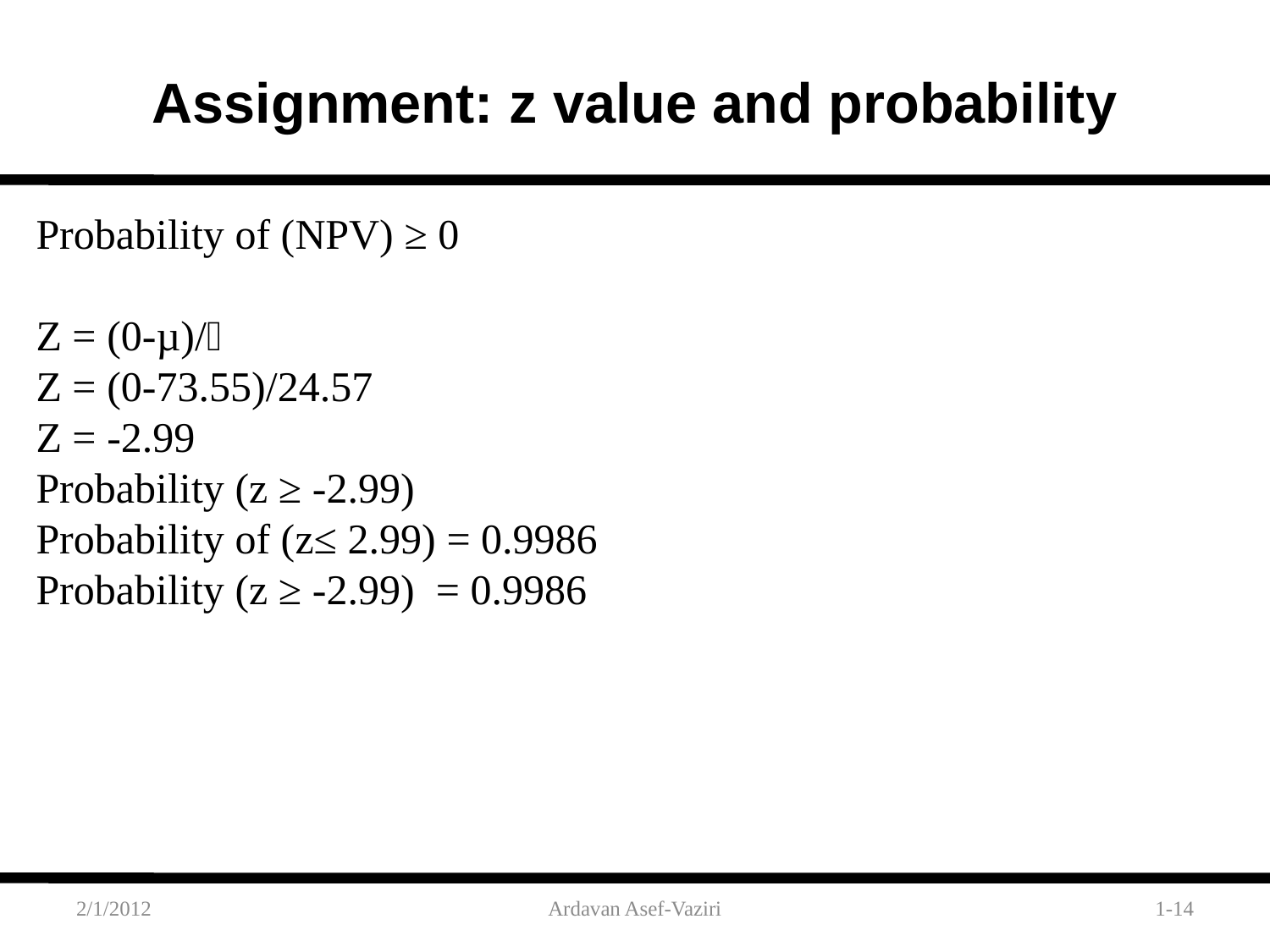

Assignment: z value and probability
Probability of (NPV) ≥ 0

Z = (0-µ)/σ
Z = (0-73.55)/24.57
Z = -2.99
Probability (z ≥ -2.99)
Probability of (z≤ 2.99) = 0.9986
Probability (z ≥ -2.99)  = 0.9986

2/1/2012
Ardavan Asef-Vaziri
1-14